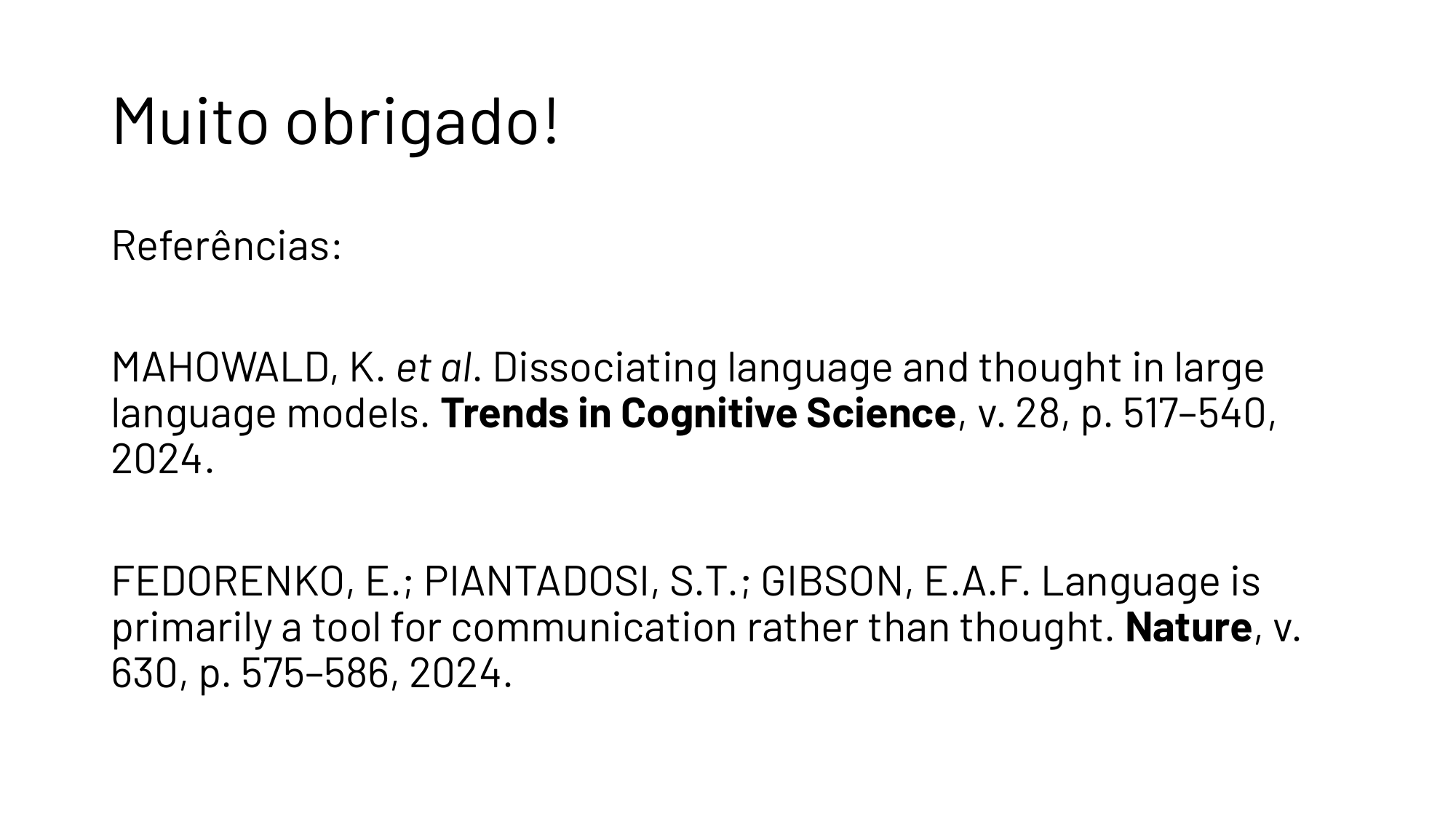

# Muito obrigado!
Referências:

MAHOWALD, K. et al. Dissociating language and thought in large language models. Trends in Cognitive Science, v. 28, p. 517–540, 2024.

FEDORENKO, E.; PIANTADOSI, S.T.; GIBSON, E.A.F. Language is primarily a tool for communication rather than thought. Nature, v. 630, p. 575–586, 2024.